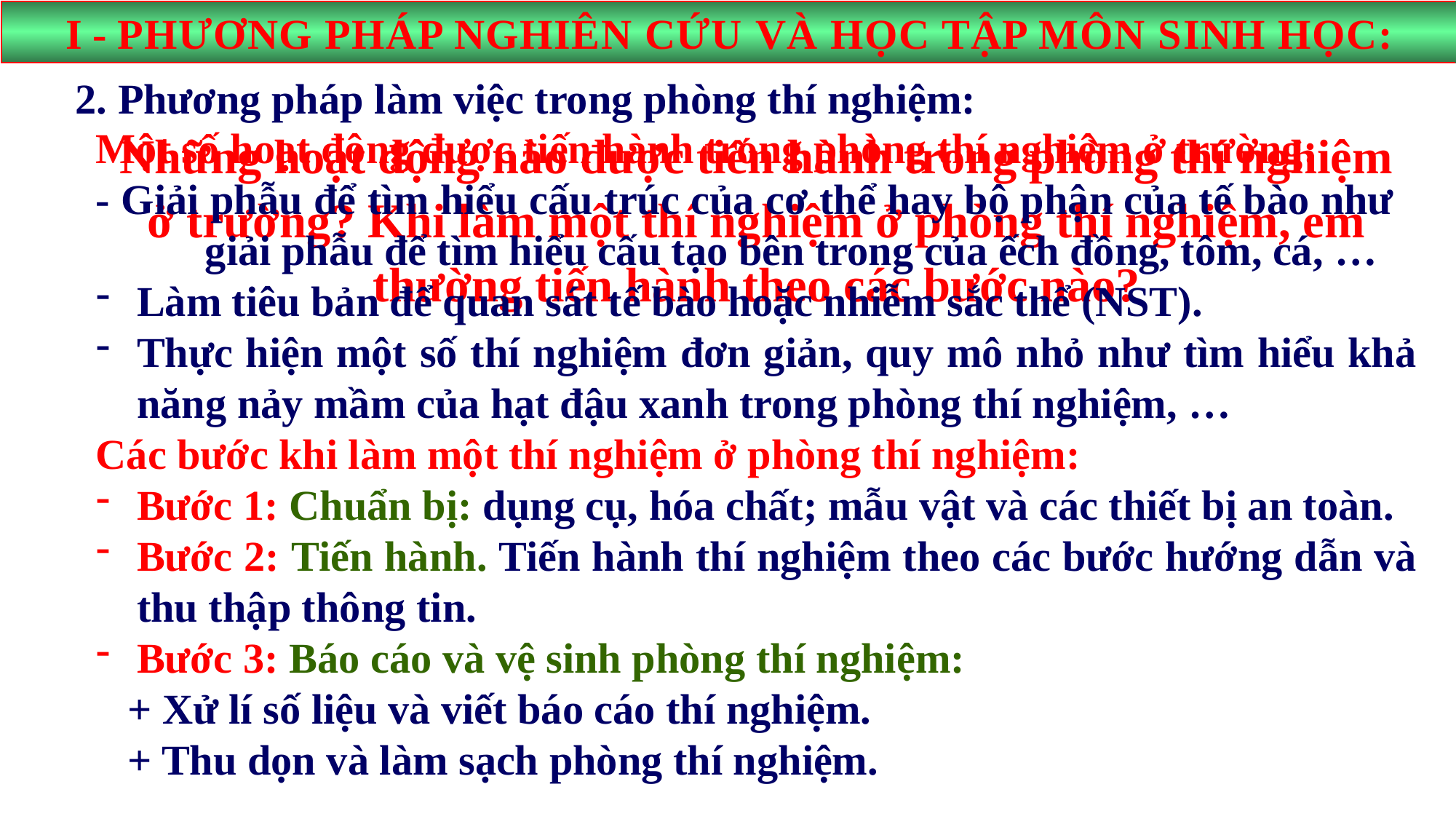

I - PHƯƠNG PHÁP NGHIÊN CỨU VÀ HỌC TẬP MÔN SINH HỌC:
2. Phương pháp làm việc trong phòng thí nghiệm:
Những hoạt động nào được tiến hành trong phòng thí nghiệm ở trường? Khi làm một thí nghiệm ở phòng thí nghiệm, em thường tiến hành theo các bước nào?
Một số hoạt động được tiến hành trong phòng thí nghiệm ở trường:
- Giải phẫu để tìm hiểu cấu trúc của cơ thể hay bộ phận của tế bào như   	giải phẫu để tìm hiểu cấu tạo bên trong của ếch đồng, tôm, cá, …
Làm tiêu bản để quan sát tế bào hoặc nhiễm sắc thể (NST).
Thực hiện một số thí nghiệm đơn giản, quy mô nhỏ như tìm hiểu khả năng nảy mầm của hạt đậu xanh trong phòng thí nghiệm, …
Các bước khi làm một thí nghiệm ở phòng thí nghiệm:
Bước 1: Chuẩn bị: dụng cụ, hóa chất; mẫu vật và các thiết bị an toàn.
Bước 2: Tiến hành. Tiến hành thí nghiệm theo các bước hướng dẫn và thu thập thông tin.
Bước 3: Báo cáo và vệ sinh phòng thí nghiệm:
   + Xử lí số liệu và viết báo cáo thí nghiệm.
   + Thu dọn và làm sạch phòng thí nghiệm.